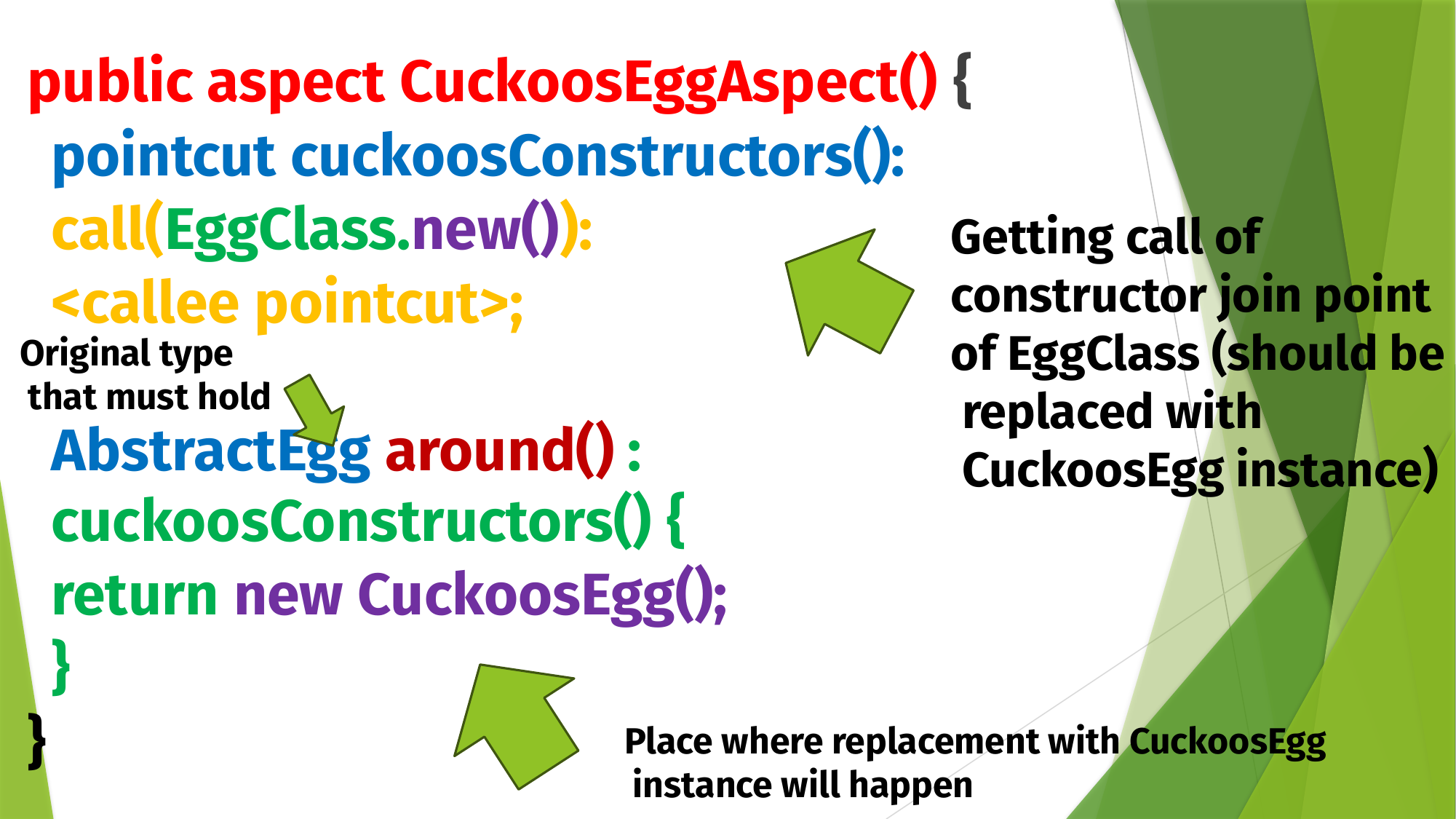

public aspect CuckoosEggAspect() {
	pointcut cuckoosConstructors():
		call(EggClass.new()):
			<callee pointcut>;

	AbstractEgg around()	:			                                 		cuckoosConstructors() {
			return new CuckoosEgg();
	}
}

Getting call of
constructor join point
of EggClass (should be
 replaced with
 CuckoosEgg instance)

Original type
 that must hold

Place where replacement with CuckoosEgg
 instance will happen